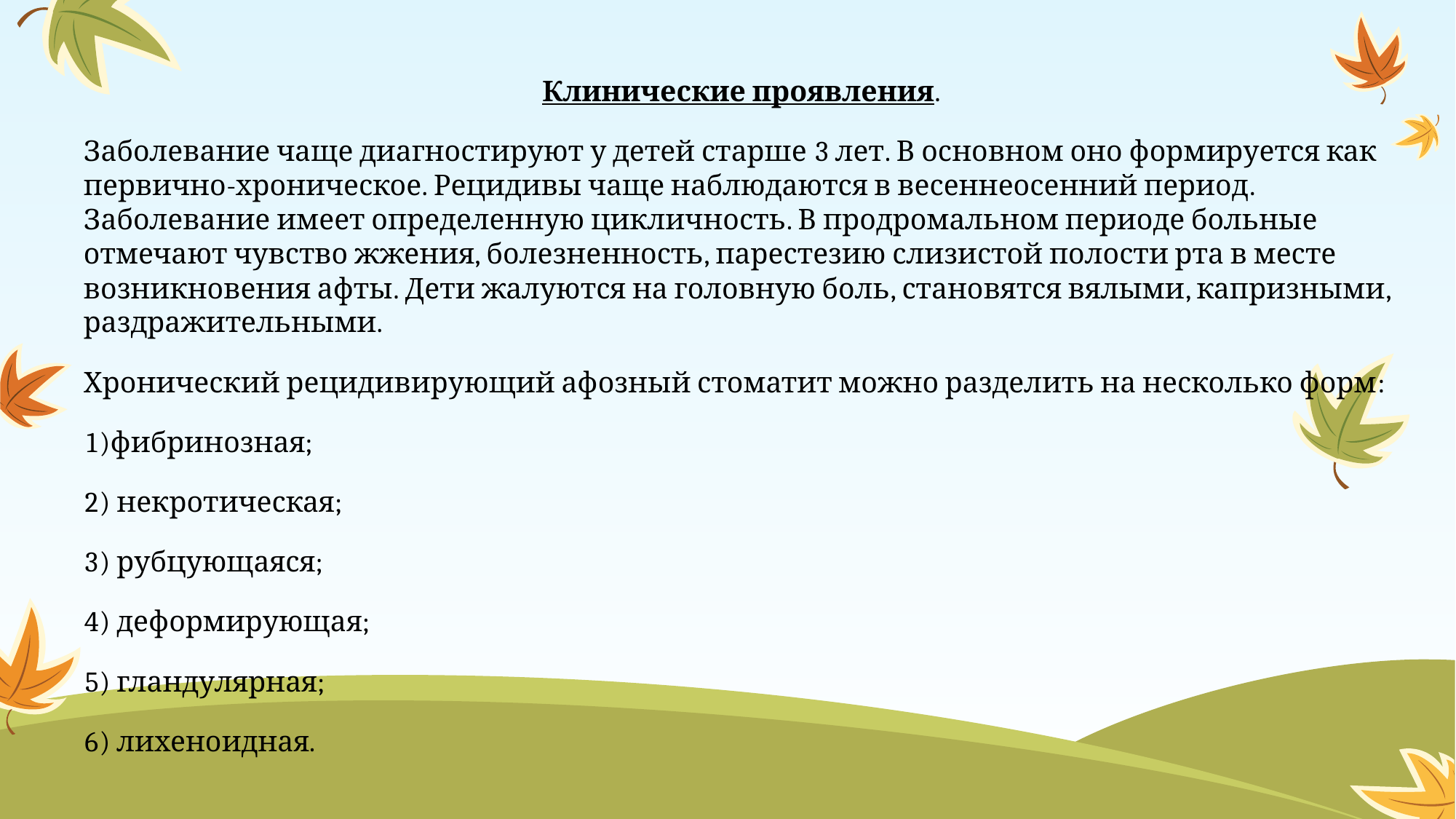

Клинические проявления.
Заболевание чаще диагностируют у детей старше 3 лет. В основном оно формируется как первично-хроническое. Рецидивы чаще наблюдаются в весеннеосенний период. Заболевание имеет определенную цикличность. В продромальном периоде больные отмечают чувство жжения, болезненность, парестезию слизистой полости рта в месте возникновения афты. Дети жалуются на головную боль, становятся вялыми, капризными, раздражительными.
Хронический рецидивирующий афозный стоматит можно разделить на несколько форм:
1)фибринозная;
2) некротическая;
3) рубцующаяся;
4) деформирующая;
5) гландулярная;
6) лихеноидная.